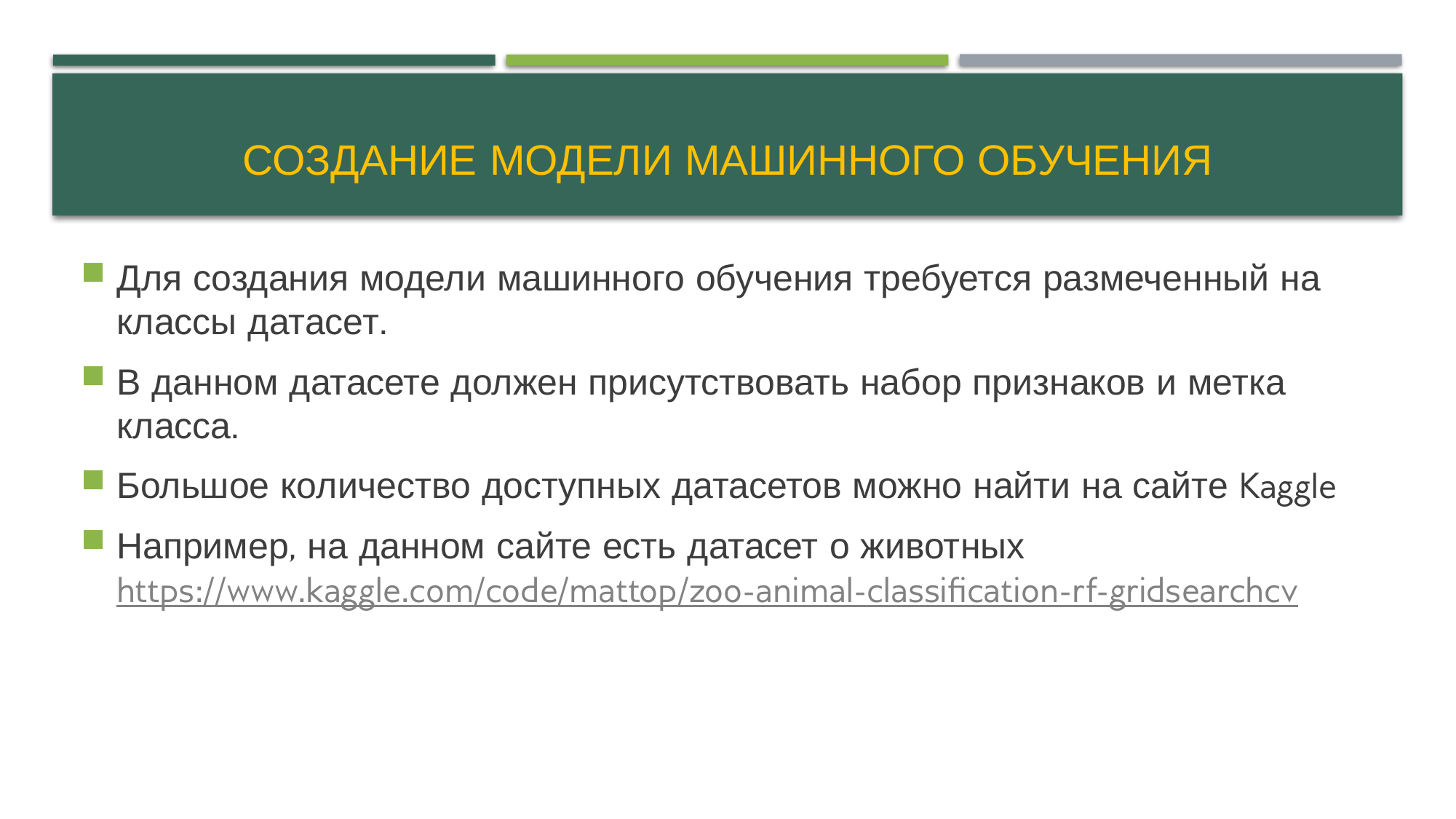

# Создание модели машинного обучения
Для создания модели машинного обучения требуется размеченный на классы датасет.
В данном датасете должен присутствовать набор признаков и метка класса.
Большое количество доступных датасетов можно найти на сайте Kaggle
Например, на данном сайте есть датасет о животных https://www.kaggle.com/code/mattop/zoo-animal-classification-rf-gridsearchcv